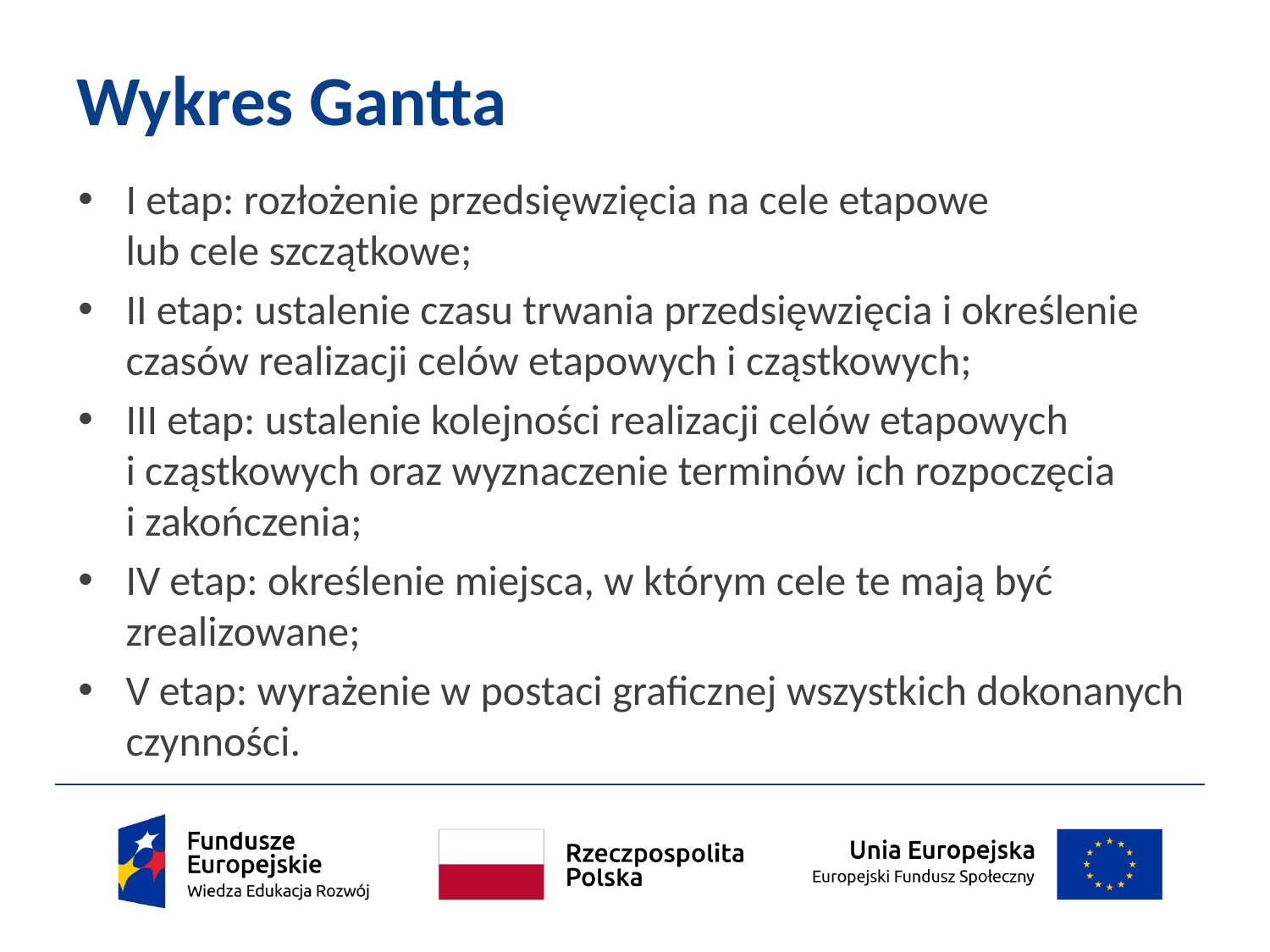

# Wykres Gantta
I etap: rozłożenie przedsięwzięcia na cele etapowe lub cele szczątkowe;
II etap: ustalenie czasu trwania przedsięwzięcia i określenie czasów realizacji celów etapowych i cząstkowych;
III etap: ustalenie kolejności realizacji celów etapowych
i cząstkowych oraz wyznaczenie terminów ich rozpoczęcia
i zakończenia;
IV etap: określenie miejsca, w którym cele te mają być zrealizowane;
V etap: wyrażenie w postaci graficznej wszystkich dokonanych czynności.